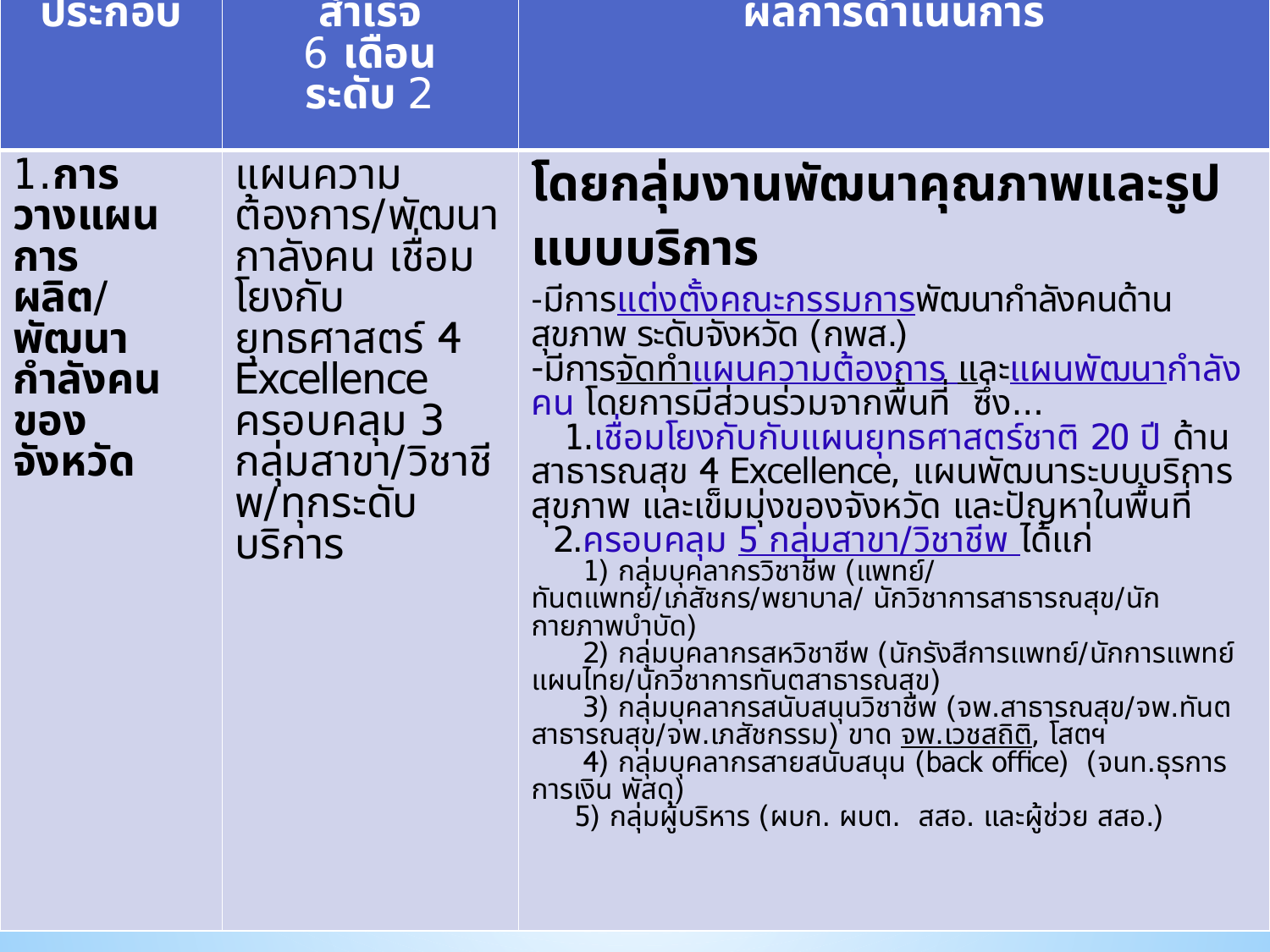

| องค์ ประกอบ | เป้าหมายความสำเร็จ 6 เดือน ระดับ 2 | ผลการดำเนินการ |
| --- | --- | --- |
| 1.การวางแผนการผลิต/พัฒนากำลังคนของจังหวัด | แผนความต้องการ/พัฒนากาลังคน เชื่อมโยงกับยุทธศาสตร์ 4 Excellence ครอบคลุม 3 กลุ่มสาขา/วิชาชีพ/ทุกระดับบริการ | โดยกลุ่มงานพัฒนาคุณภาพและรูปแบบบริการ -มีการแต่งตั้งคณะกรรมการพัฒนากำลังคนด้านสุขภาพ ระดับจังหวัด (กพส.) -มีการจัดทำแผนความต้องการ และแผนพัฒนากำลังคน โดยการมีส่วนร่วมจากพื้นที่ ซึ่ง... 1.เชื่อมโยงกับกับแผนยุทธศาสตร์ชาติ 20 ปี ด้านสาธารณสุข 4 Excellence, แผนพัฒนาระบบบริการสุขภาพ และเข็มมุ่งของจังหวัด และปัญหาในพื้นที่ 2.ครอบคลุม 5 กลุ่มสาขา/วิชาชีพ ได้แก่ 1) กลุ่มบุคลากรวิชาชีพ (แพทย์/ ทันตแพทย์/เภสัชกร/พยาบาล/ นักวิชาการสาธารณสุข/นักกายภาพบำบัด) 2) กลุ่มบุคลากรสหวิชาชีพ (นักรังสีการแพทย์/นักการแพทย์แผนไทย/นักวิชาการทันตสาธารณสุข) 3) กลุ่มบุคลากรสนับสนุนวิชาชีพ (จพ.สาธารณสุข/จพ.ทันตสาธารณสุข/จพ.เภสัชกรรม) ขาด จพ.เวชสถิติ, โสตฯ 4) กลุ่มบุคลากรสายสนับสนุน (back office) (จนท.ธุรการ การเงิน พัสดุ) 5) กลุ่มผู้บริหาร (ผบก. ผบต. สสอ. และผู้ช่วย สสอ.) |